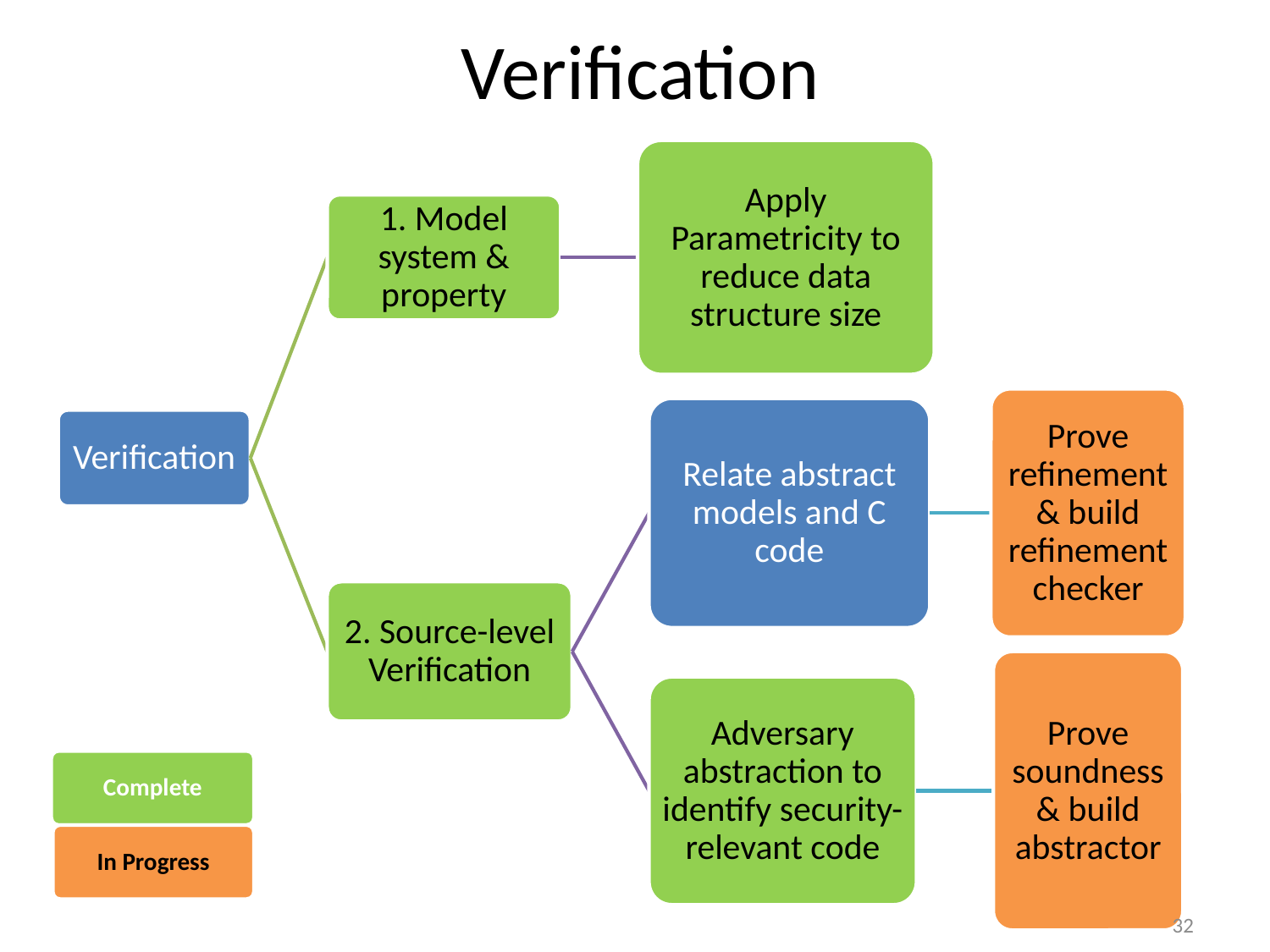

# Verification
Verification

1. Model system & property

Apply Parametricity to reduce data structure size

2. Source-level Verification

Relate abstract models and C code

Prove refinement & build refinement checker

Adversary abstraction to identify security-relevant code

Prove soundness & build abstractor

Complete

In Progress
32